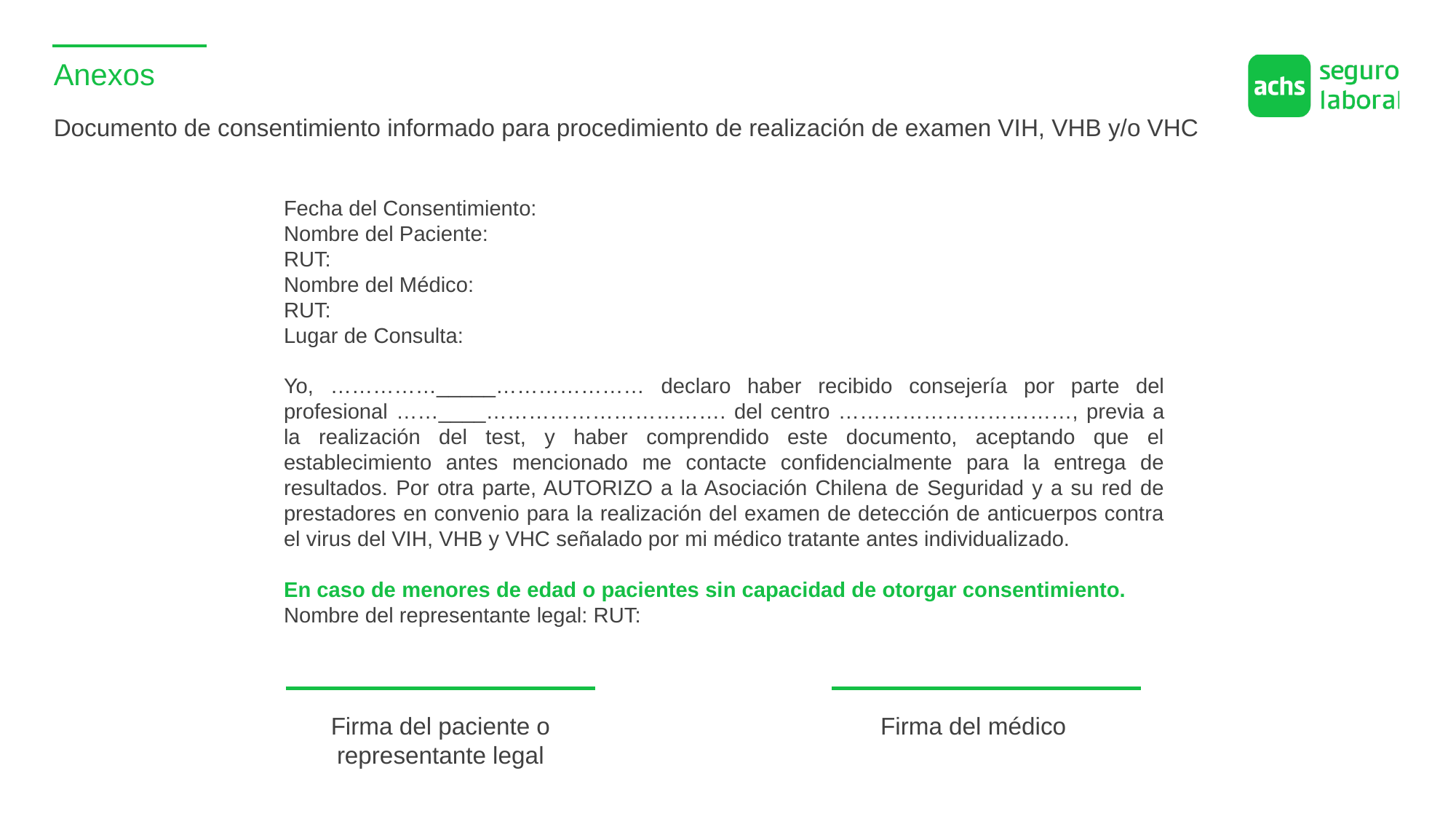

Anexos
Documento de consentimiento informado para procedimiento de realización de examen VIH, VHB y/o VHC
Fecha del Consentimiento:
Nombre del Paciente:
RUT:
Nombre del Médico:
RUT:
Lugar de Consulta:

Yo, ……………_____………………… declaro haber recibido consejería por parte del profesional ……____……………………………. del centro ……………………………, previa a la realización del test, y haber comprendido este documento, aceptando que el establecimiento antes mencionado me contacte confidencialmente para la entrega de resultados. Por otra parte, AUTORIZO a la Asociación Chilena de Seguridad y a su red de prestadores en convenio para la realización del examen de detección de anticuerpos contra el virus del VIH, VHB y VHC señalado por mi médico tratante antes individualizado.

En caso de menores de edad o pacientes sin capacidad de otorgar consentimiento.
Nombre del representante legal: RUT:
Firma del médico
Firma del paciente o representante legal